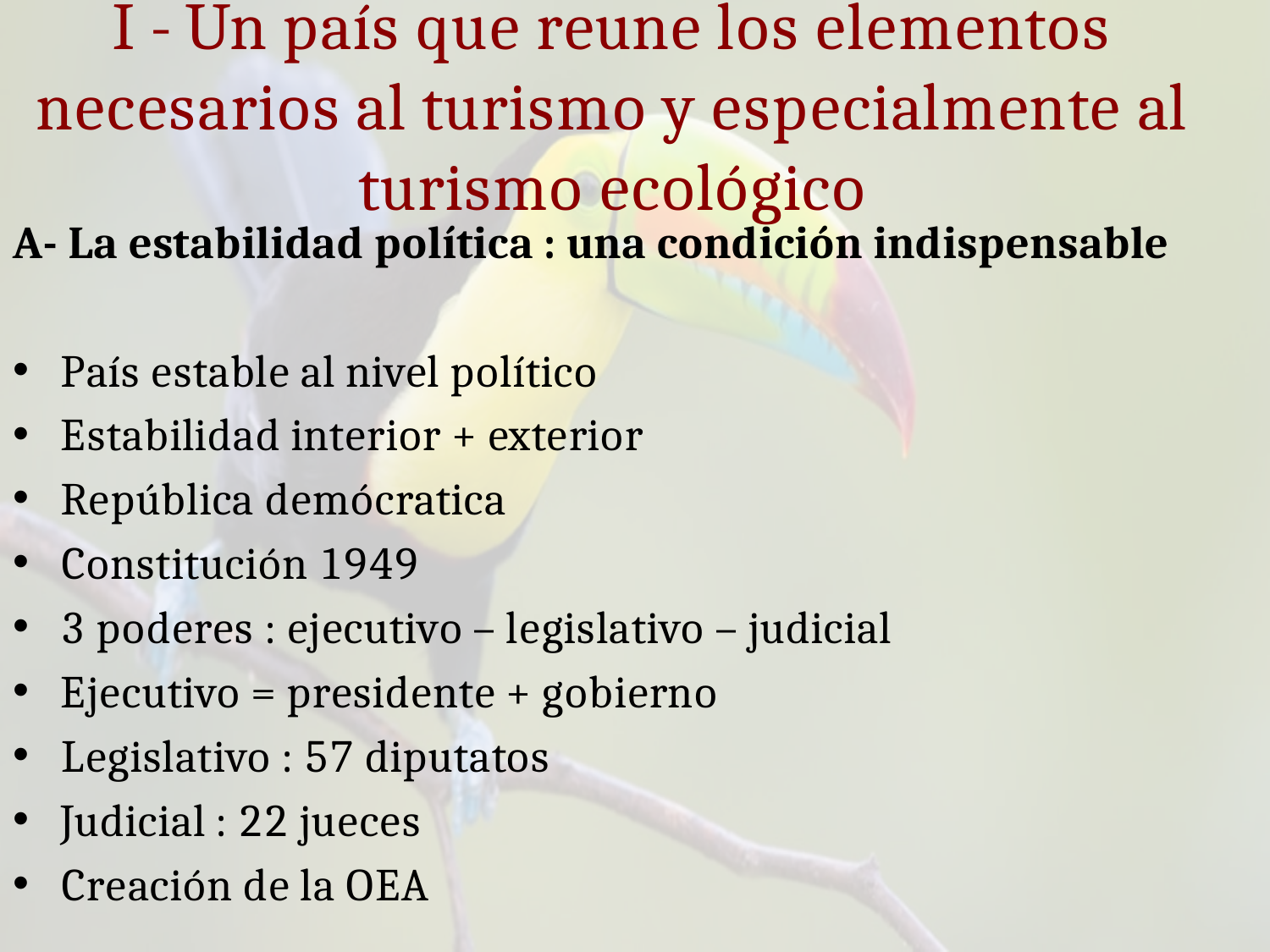

# I - Un país que reune los elementos necesarios al turismo y especialmente al turismo ecológico
A- La estabilidad política : una condición indispensable

País estable al nivel político
Estabilidad interior + exterior
República demócratica
Constitución 1949
3 poderes : ejecutivo – legislativo – judicial
Ejecutivo = presidente + gobierno
Legislativo : 57 diputatos
Judicial : 22 jueces
Creación de la OEA